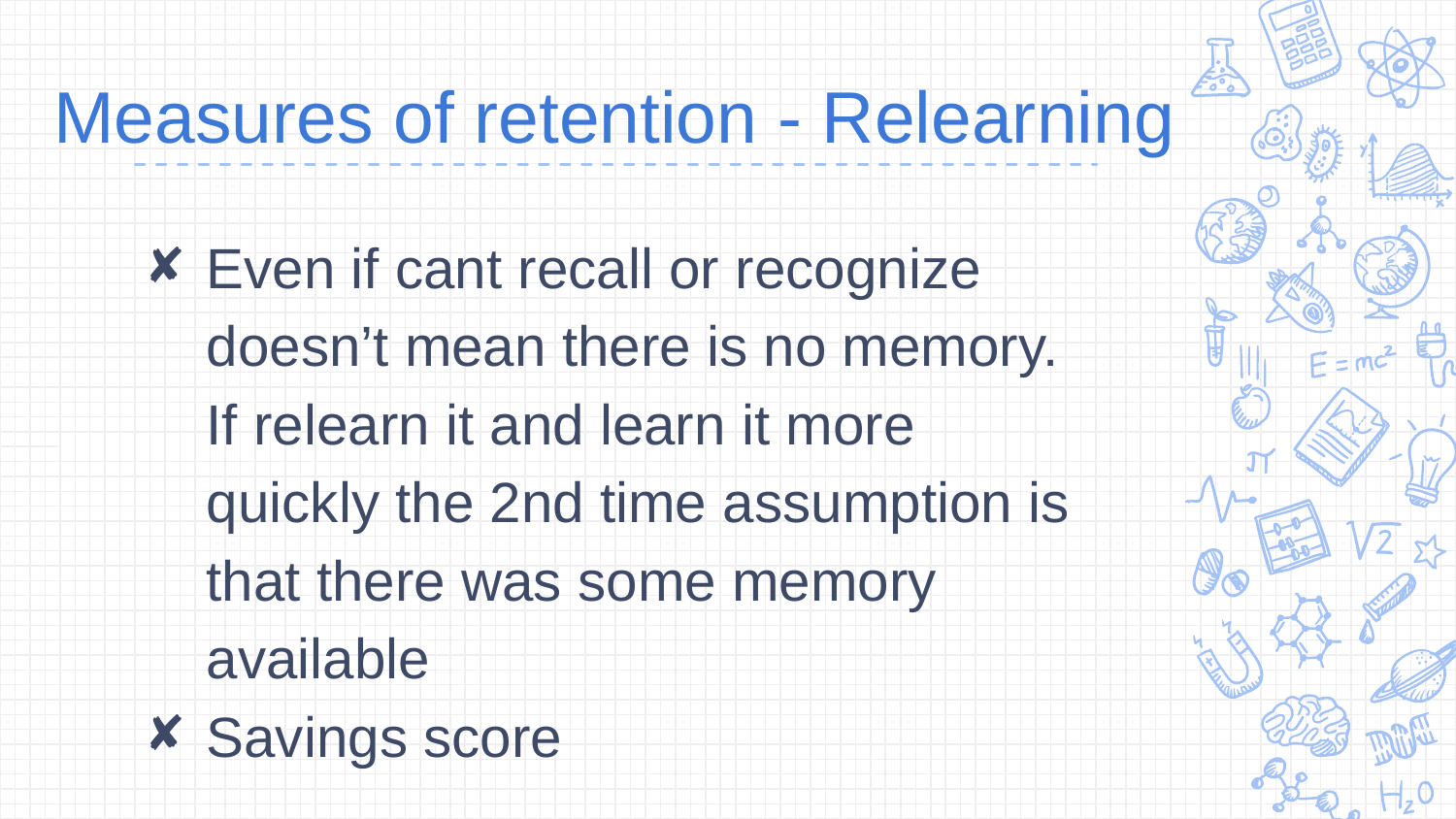

# Measures of retention - Relearning
Even if cant recall or recognize doesn’t mean there is no memory. If relearn it and learn it more quickly the 2nd time assumption is that there was some memory available
Savings score